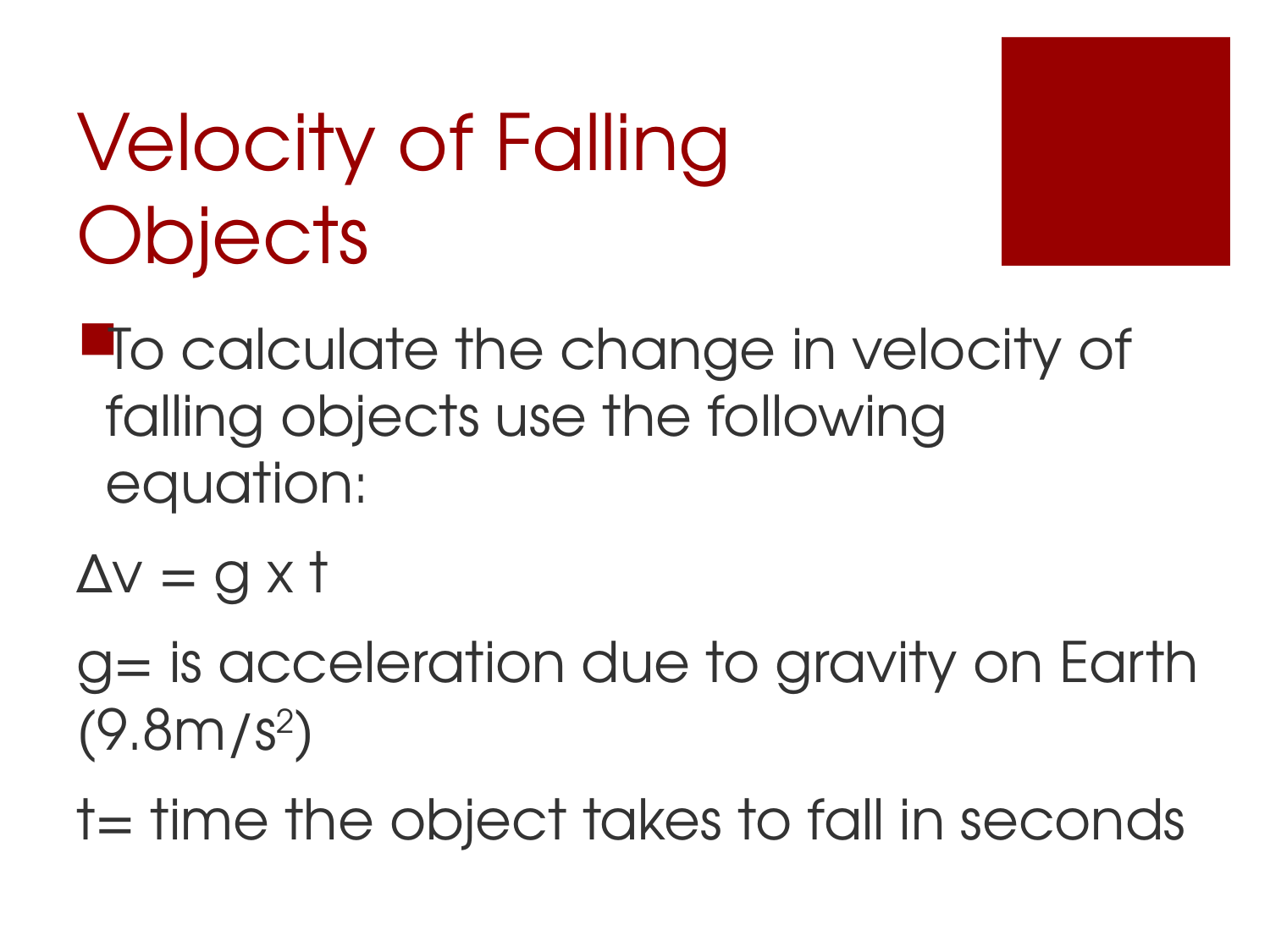

# Velocity of Falling Objects
To calculate the change in velocity of falling objects use the following equation:
Δv = g x t
g= is acceleration due to gravity on Earth (9.8m/s2)
t= time the object takes to fall in seconds